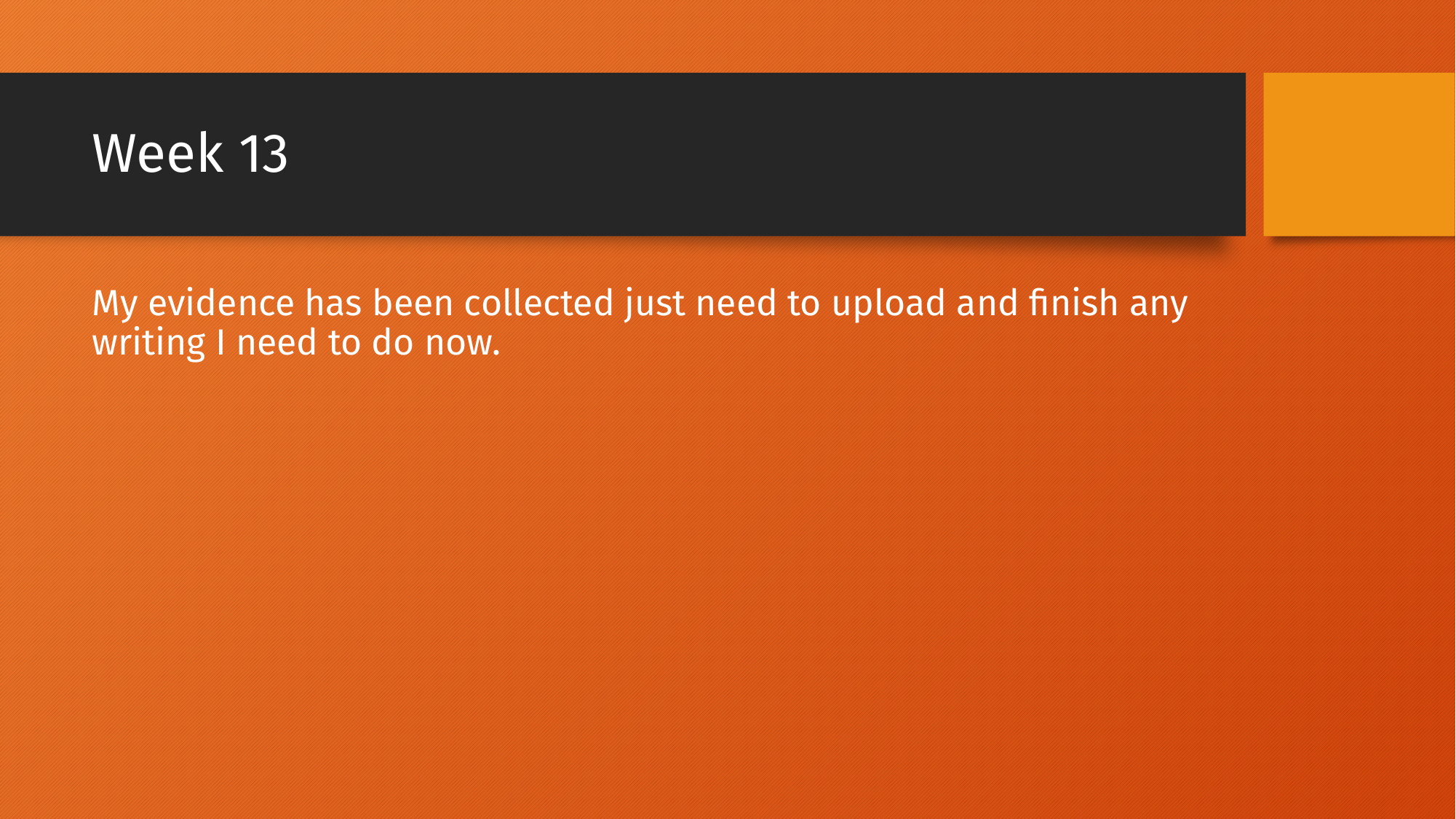

# Week 13
My evidence has been collected just need to upload and finish any writing I need to do now.